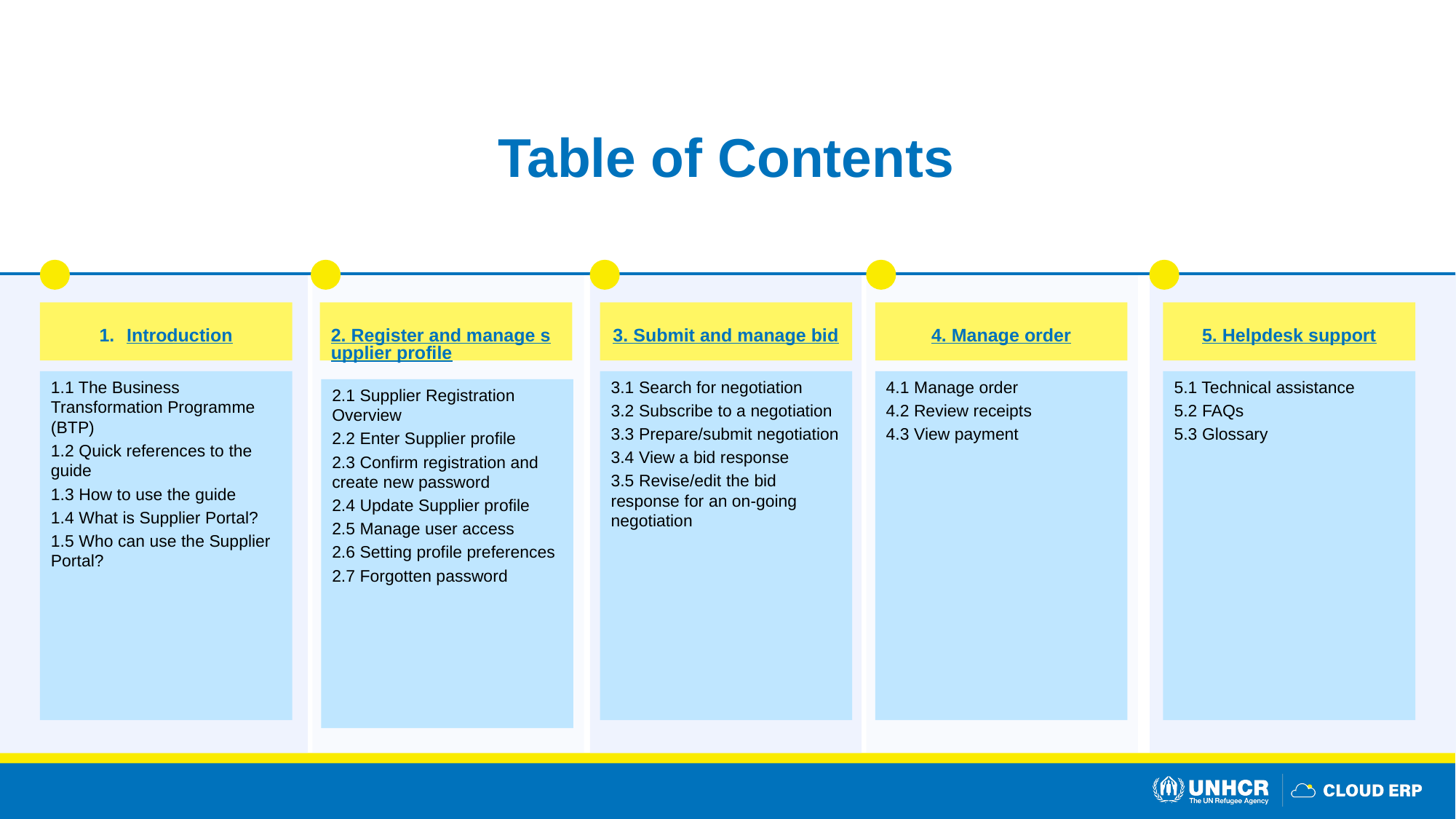

# Table of Contents
Introduction
2. Register and manage supplier profile
3. Submit and manage bid
4. Manage order
5. Helpdesk support
1.1 The Business Transformation Programme (BTP)
1.2 Quick references to the guide
1.3 How to use the guide
1.4 What is Supplier Portal?
1.5 Who can use the Supplier Portal?

3.1 Search for negotiation
3.2 Subscribe to a negotiation
3.3 Prepare/submit negotiation
3.4 View a bid response
3.5 Revise/edit the bid response for an on-going negotiation
4.1 Manage order
4.2 Review receipts
4.3 View payment
5.1 Technical assistance
5.2 FAQs
5.3 Glossary
2.1 Supplier Registration Overview
2.2 Enter Supplier profile
2.3 Confirm registration and create new password
2.4 Update Supplier profile
2.5 Manage user access
2.6 Setting profile preferences
2.7 Forgotten password